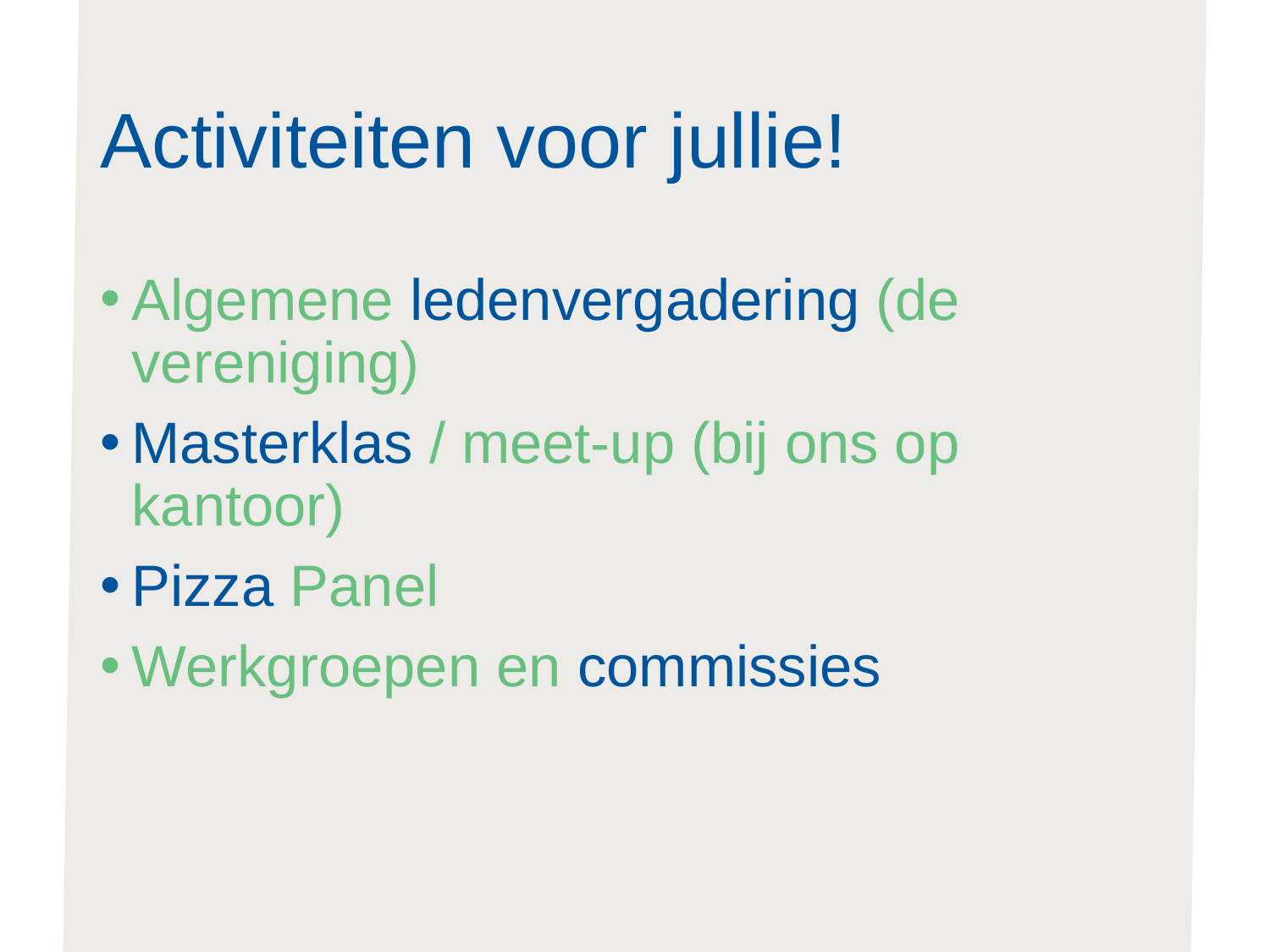

# Activiteiten voor jullie!
Algemene ledenvergadering (de vereniging)
Masterklas / meet-up (bij ons op kantoor)
Pizza Panel
Werkgroepen en commissies